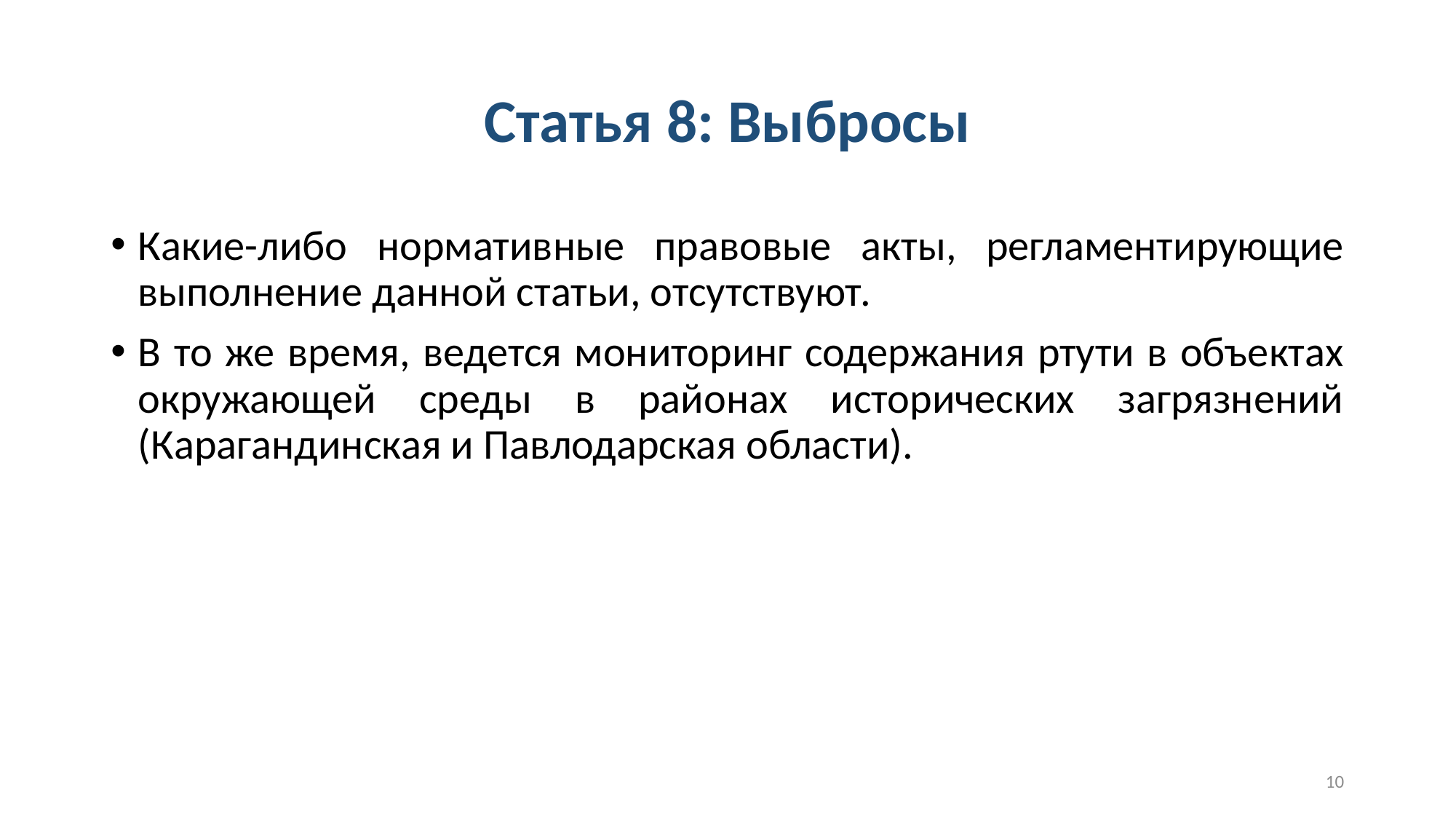

# Статья 8: Выбросы
Какие-либо нормативные правовые акты, регламентирующие выполнение данной статьи, отсутствуют.
В то же время, ведется мониторинг содержания ртути в объектах окружающей среды в районах исторических загрязнений (Карагандинская и Павлодарская области).

10